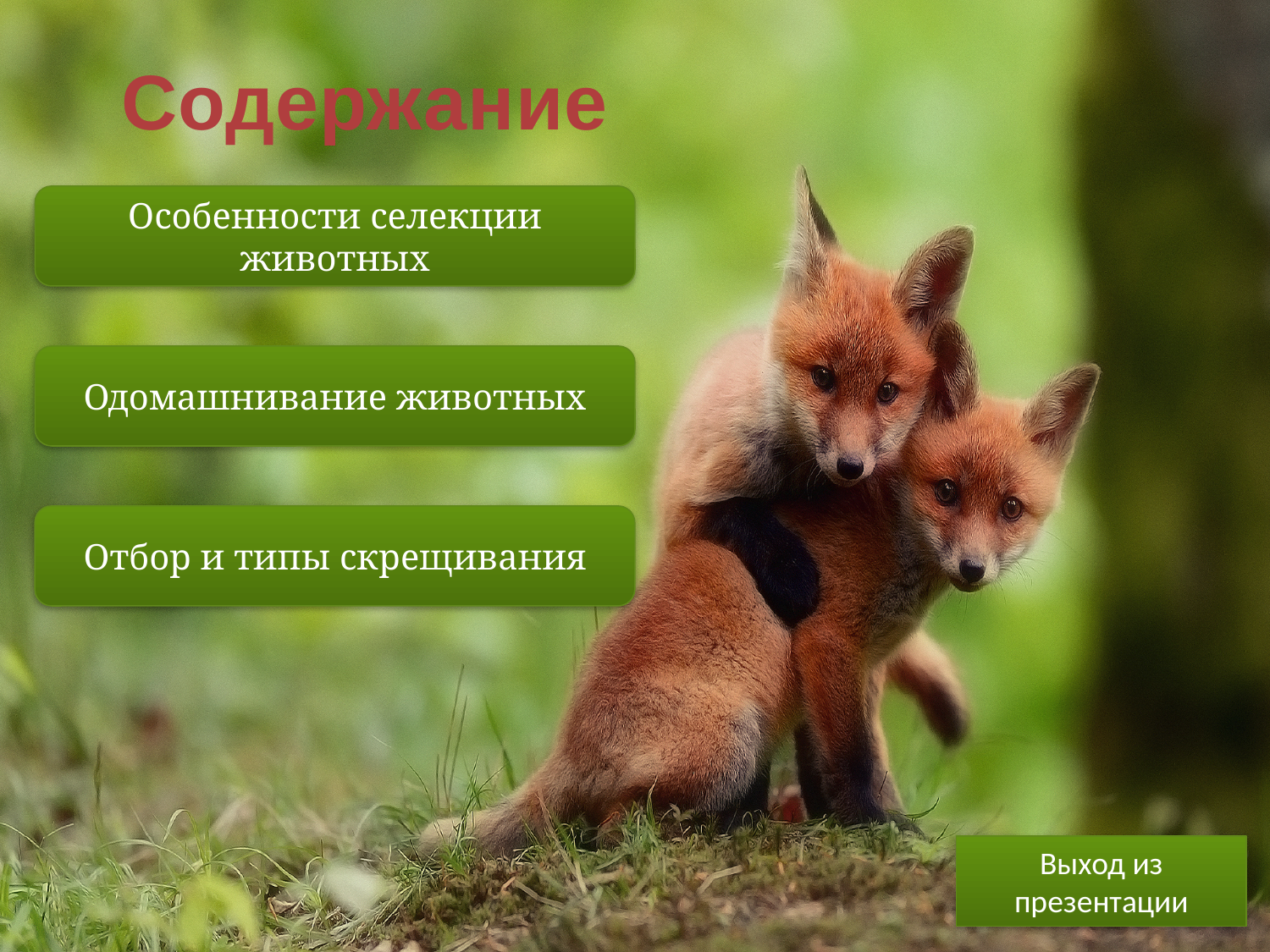

Содержание
Особенности селекции животных
Одомашнивание животных
Отбор и типы скрещивания
Выход из презентации